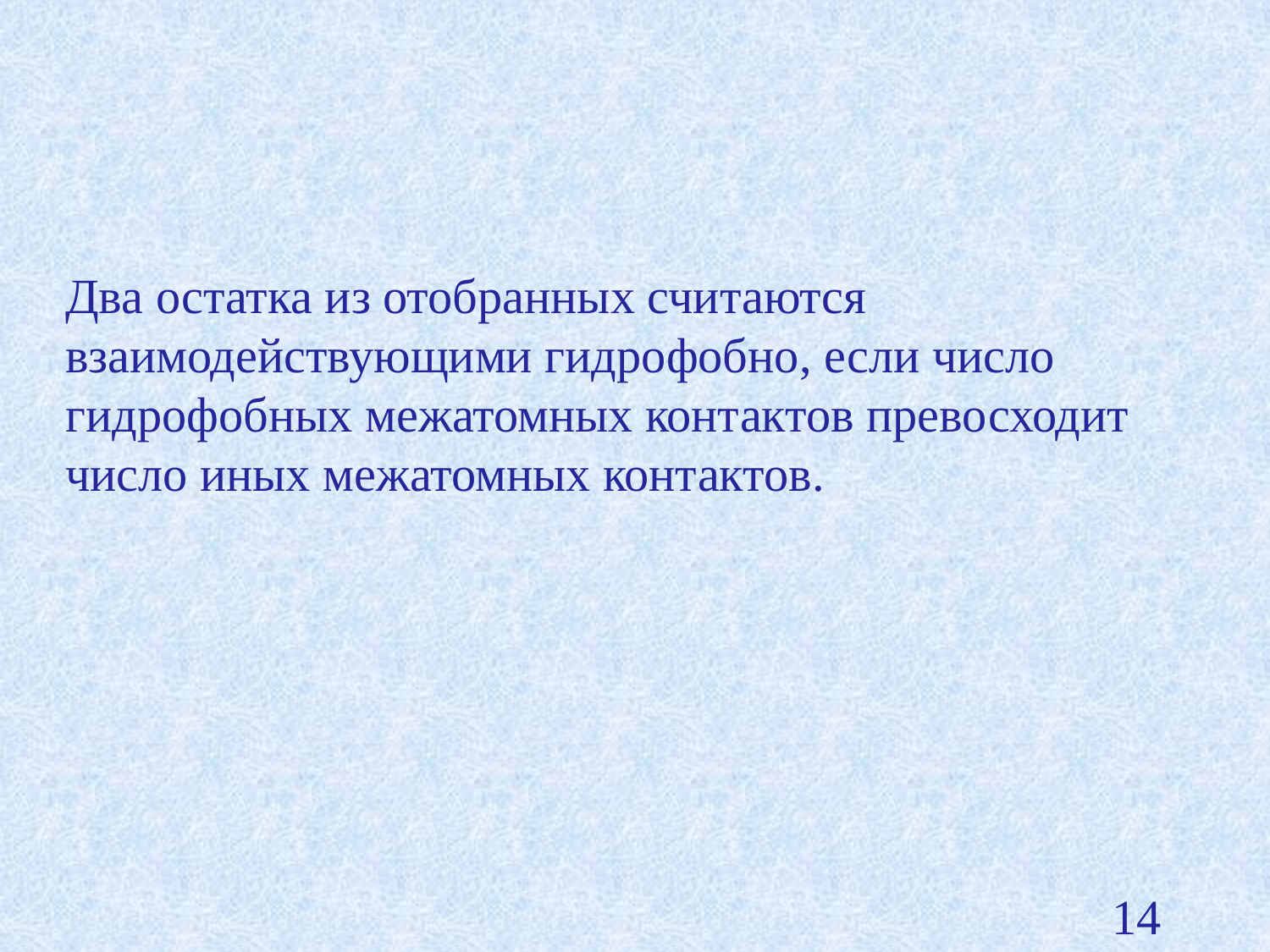

Два остатка из отобранных считаются взаимодействующими гидрофобно, если число гидрофобных межатомных контактов превосходит число иных межатомных контактов.